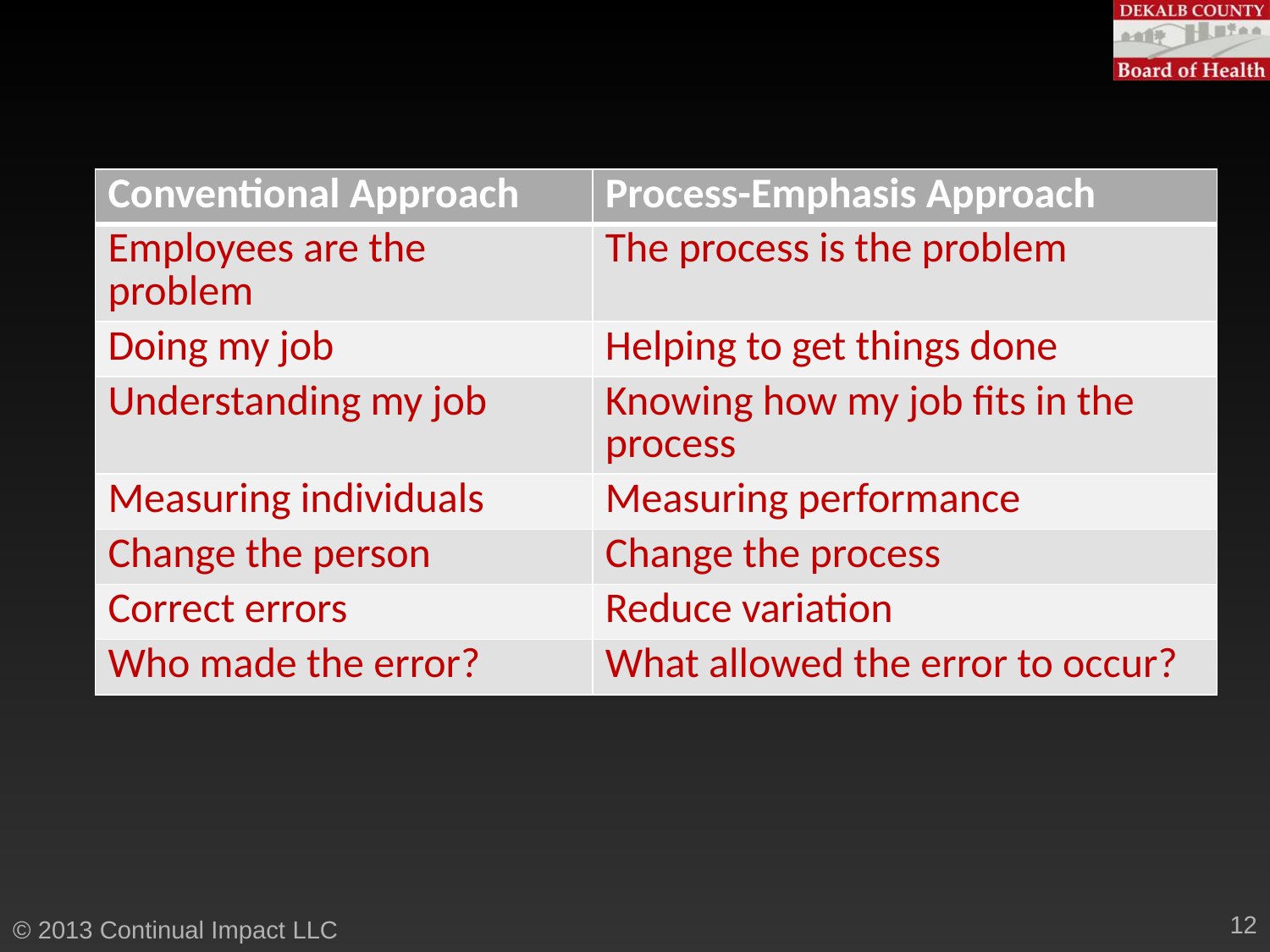

| Conventional Approach | Process-Emphasis Approach |
| --- | --- |
| Employees are the problem | The process is the problem |
| Doing my job | Helping to get things done |
| Understanding my job | Knowing how my job fits in the process |
| Measuring individuals | Measuring performance |
| Change the person | Change the process |
| Correct errors | Reduce variation |
| Who made the error? | What allowed the error to occur? |
12
© 2013 Continual Impact LLC